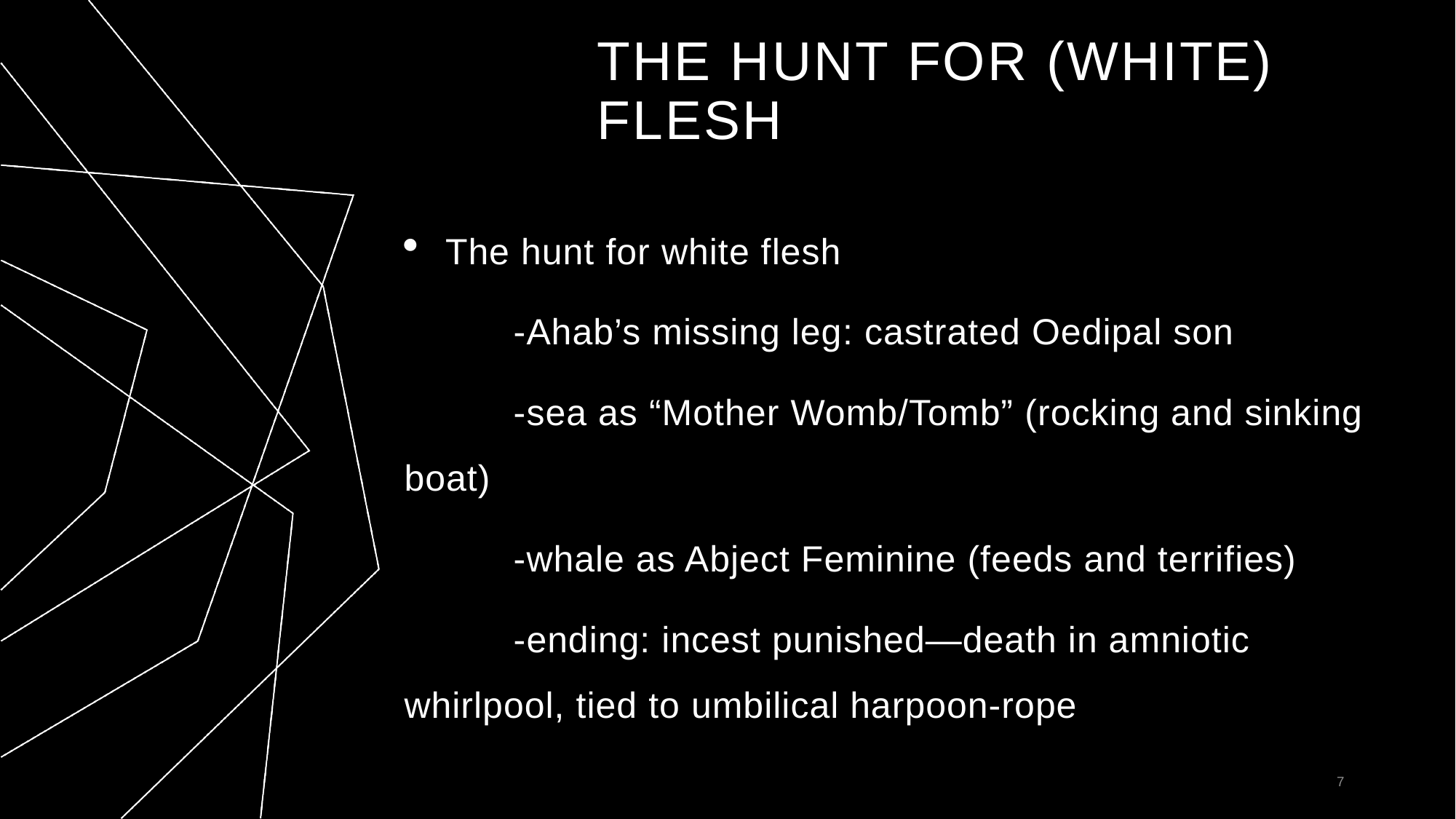

# The hunt for (White) flesh
The hunt for white flesh
	-Ahab’s missing leg: castrated Oedipal son
	-sea as “Mother Womb/Tomb” (rocking and sinking boat)
	-whale as Abject Feminine (feeds and terrifies)
	-ending: incest punished—death in amniotic whirlpool, tied to umbilical harpoon-rope

7